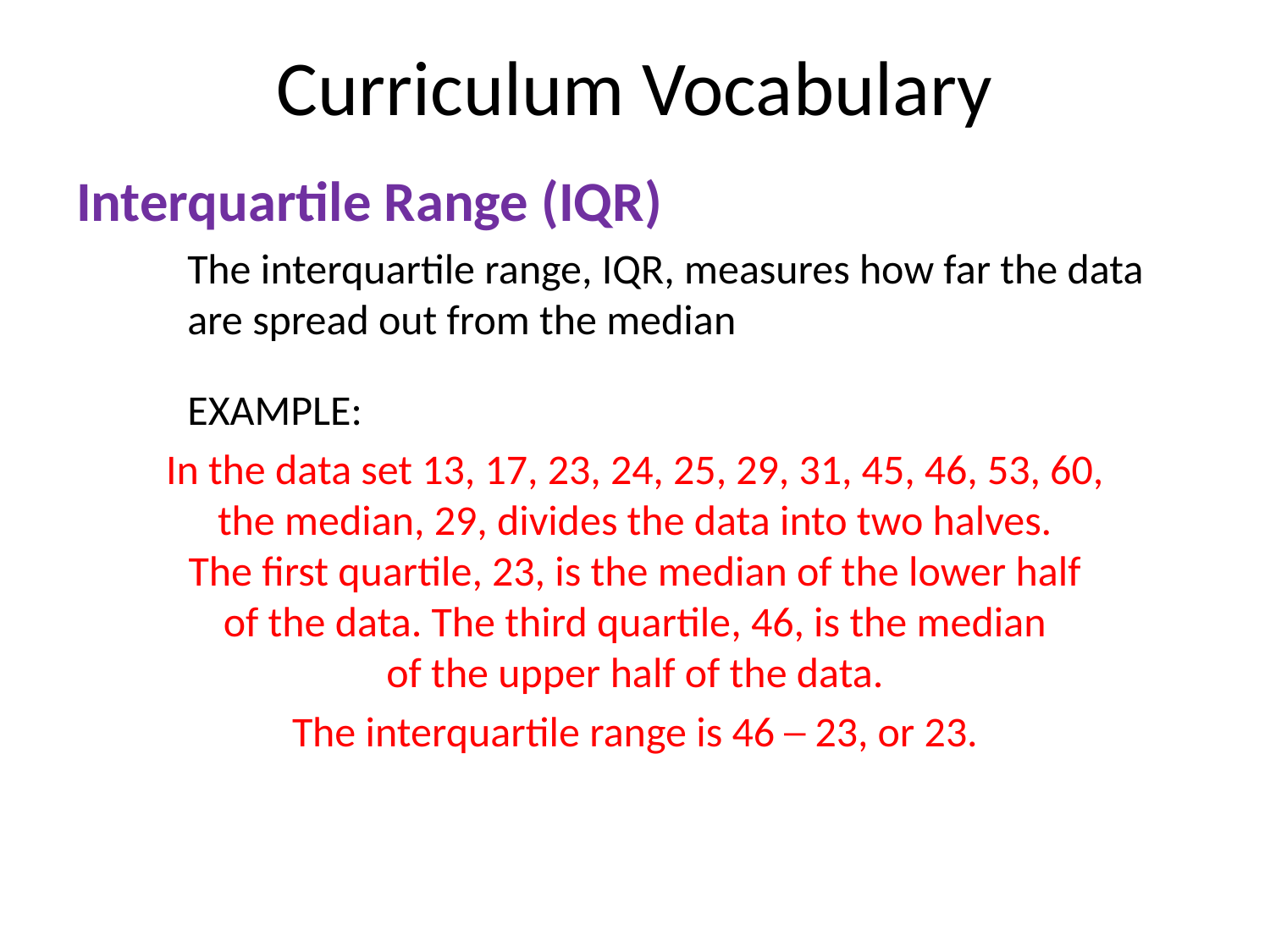

# Curriculum Vocabulary
Interquartile Range (IQR)
The interquartile range, IQR, measures how far the data are spread out from the median
EXAMPLE:
In the data set 13, 17, 23, 24, 25, 29, 31, 45, 46, 53, 60,
the median, 29, divides the data into two halves.
The first quartile, 23, is the median of the lower half
of the data. The third quartile, 46, is the median
of the upper half of the data.
The interquartile range is 46 ─ 23, or 23.